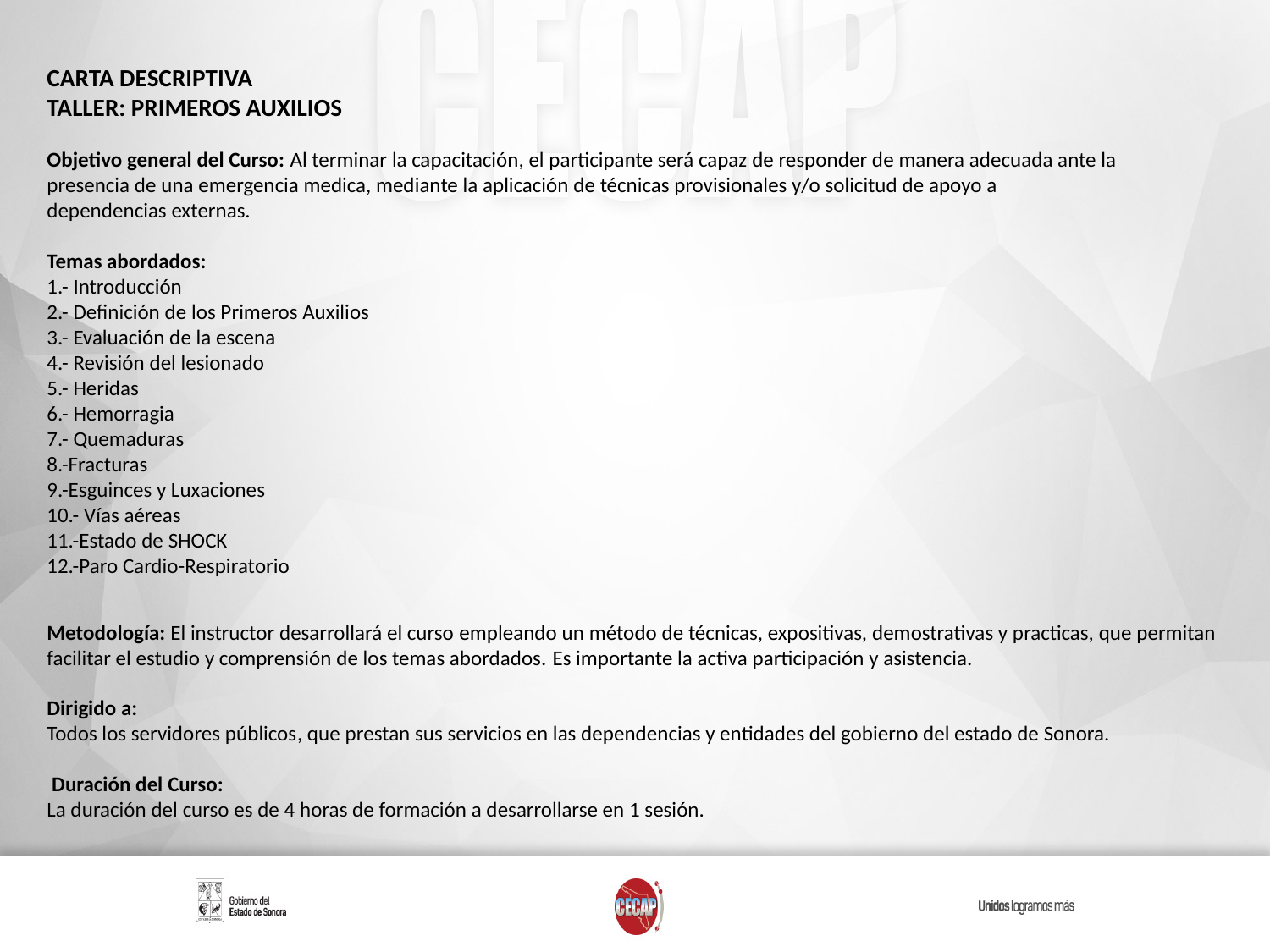

CARTA DESCRIPTIVA
TALLER: PRIMEROS AUXILIOS

Objetivo general del Curso: Al terminar la capacitación, el participante será capaz de responder de manera adecuada ante la presencia de una emergencia medica, mediante la aplicación de técnicas provisionales y/o solicitud de apoyo a dependencias externas.

Temas abordados:
1.- Introducción
2.- Definición de los Primeros Auxilios
3.- Evaluación de la escena
4.- Revisión del lesionado
5.- Heridas
6.- Hemorragia
7.- Quemaduras
8.-Fracturas
9.-Esguinces y Luxaciones
10.- Vías aéreas
11.-Estado de SHOCK
12.-Paro Cardio-Respiratorio

Metodología: El instructor desarrollará el curso empleando un método de técnicas, expositivas, demostrativas y practicas, que permitan facilitar el estudio y comprensión de los temas abordados. Es importante la activa participación y asistencia.

Dirigido a:
Todos los servidores públicos, que prestan sus servicios en las dependencias y entidades del gobierno del estado de Sonora.

 Duración del Curso:
La duración del curso es de 4 horas de formación a desarrollarse en 1 sesión.